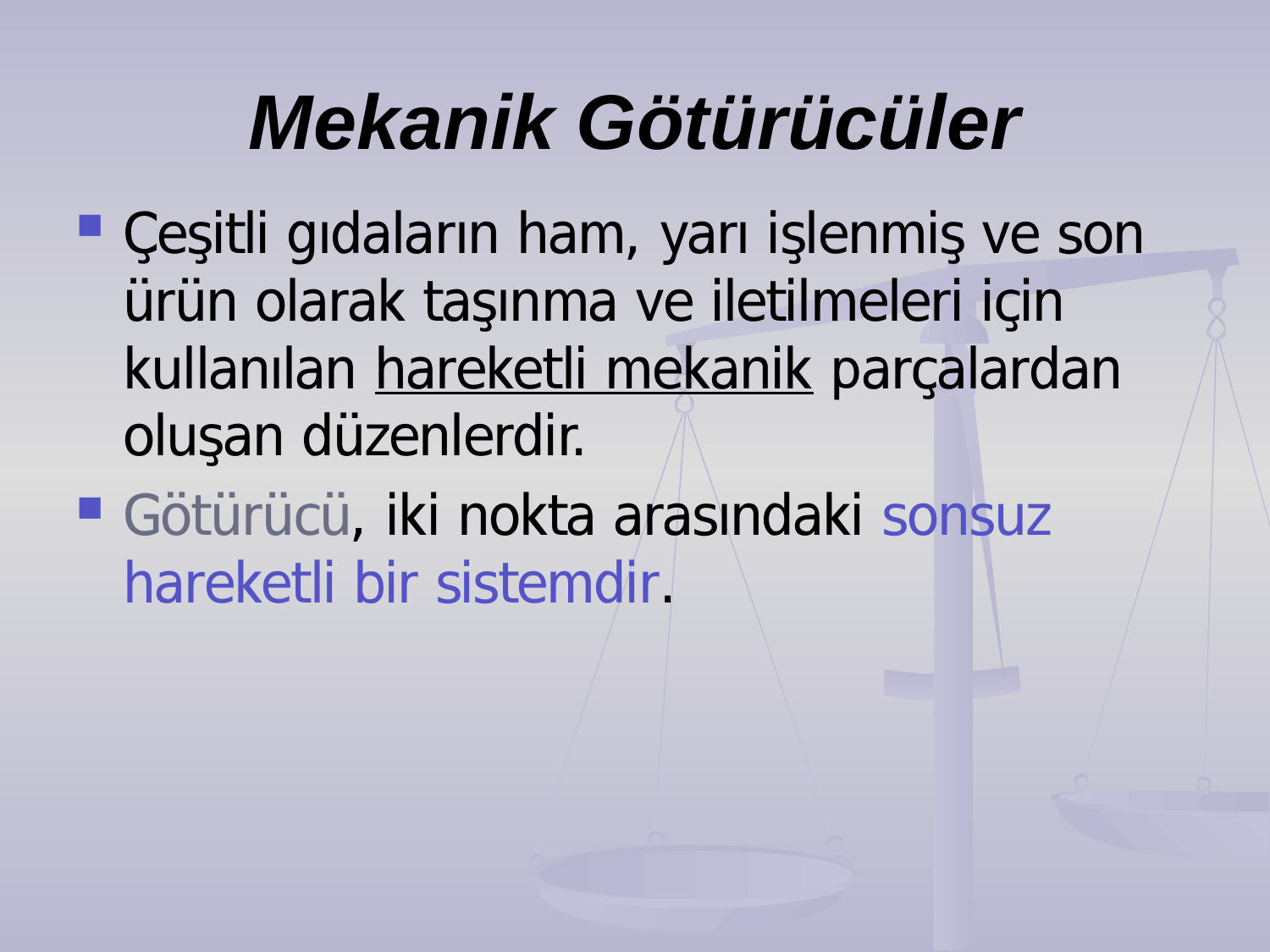

# Mekanik Götürücüler
Çeşitli gıdaların ham, yarı işlenmiş ve son ürün olarak taşınma ve iletilmeleri için kullanılan hareketli mekanik parçalardan oluşan düzenlerdir.
Götürücü, iki nokta arasındaki sonsuz hareketli bir sistemdir.